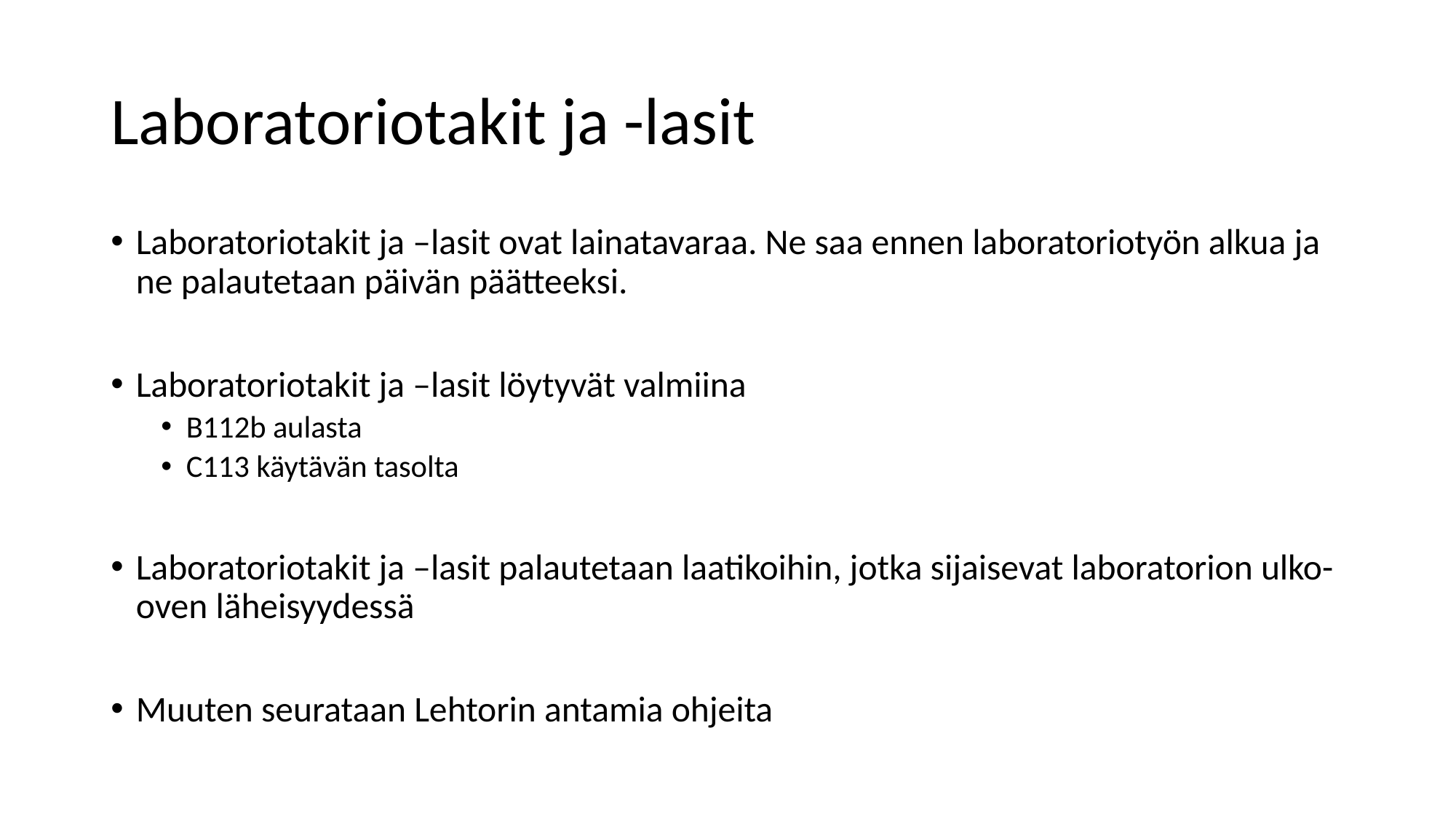

# Laboratoriotakit ja -lasit
Laboratoriotakit ja –lasit ovat lainatavaraa. Ne saa ennen laboratoriotyön alkua ja ne palautetaan päivän päätteeksi.

Laboratoriotakit ja –lasit löytyvät valmiina
B112b aulasta
C113 käytävän tasolta

Laboratoriotakit ja –lasit palautetaan laatikoihin, jotka sijaisevat laboratorion ulko-oven läheisyydessä

Muuten seurataan Lehtorin antamia ohjeita